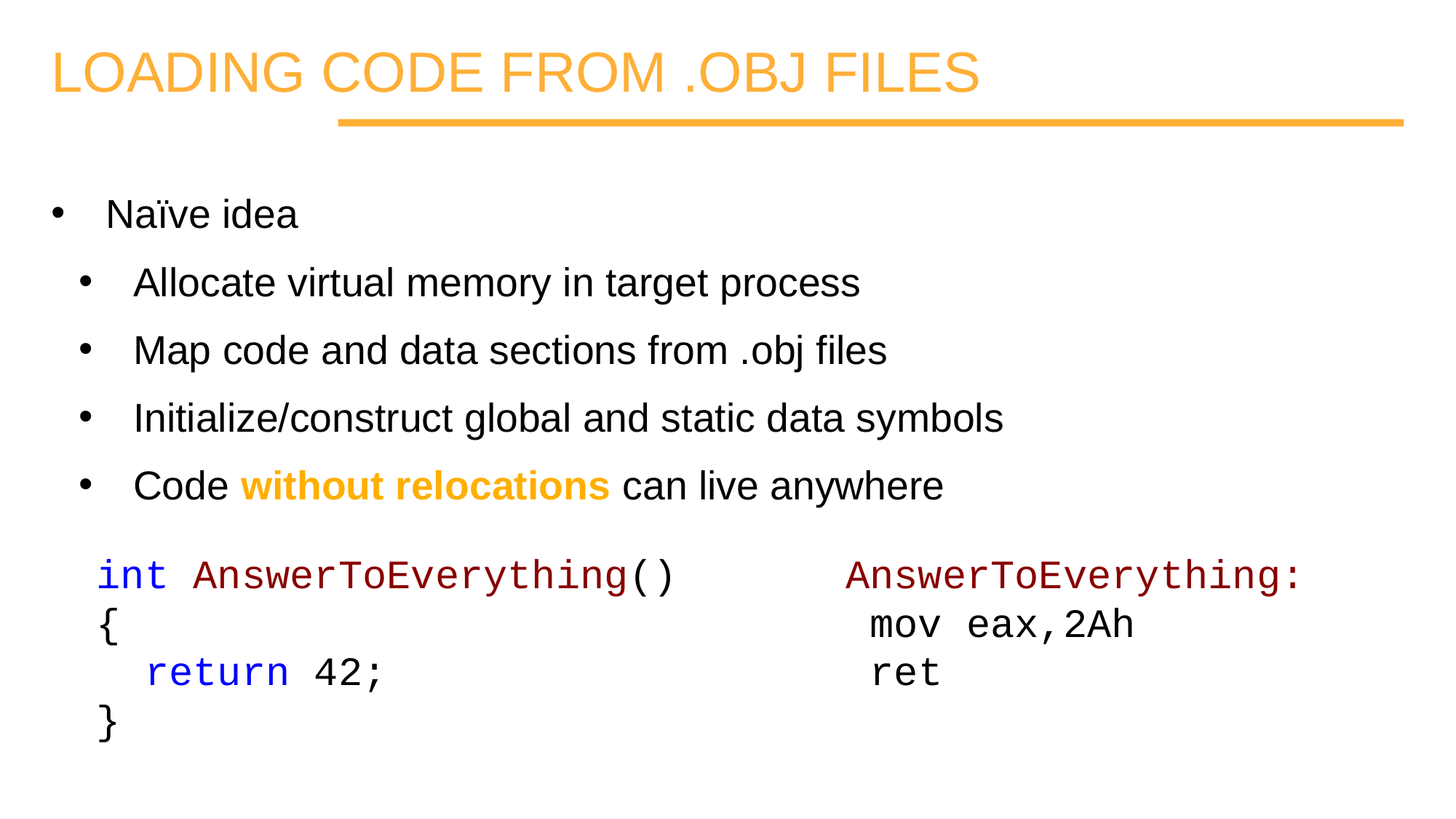

LOADING CODE FROM .OBJ FILES

Naïve idea
Allocate virtual memory in target process
Map code and data sections from .obj files
Initialize/construct global and static data symbols
Code without relocations can live anywhere

int AnswerToEverything()
{
  return 42;
}
AnswerToEverything:
 mov eax,2Ah
 ret